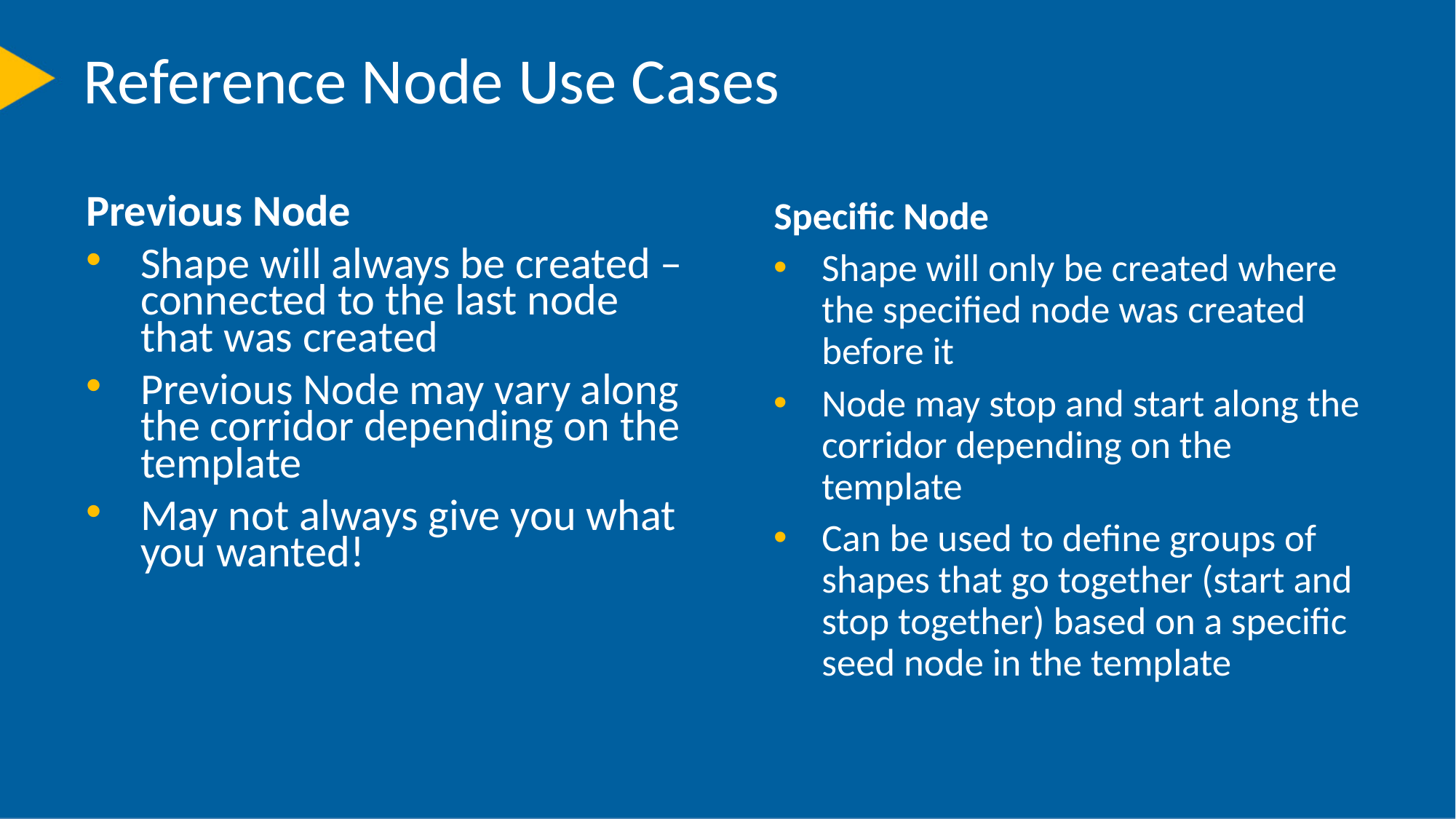

# Reference Node Use Cases
Previous Node
Shape will always be created – connected to the last node that was created
Previous Node may vary along the corridor depending on the template
May not always give you what you wanted!
Specific Node
Shape will only be created where the specified node was created before it
Node may stop and start along the corridor depending on the template
Can be used to define groups of shapes that go together (start and stop together) based on a specific seed node in the template